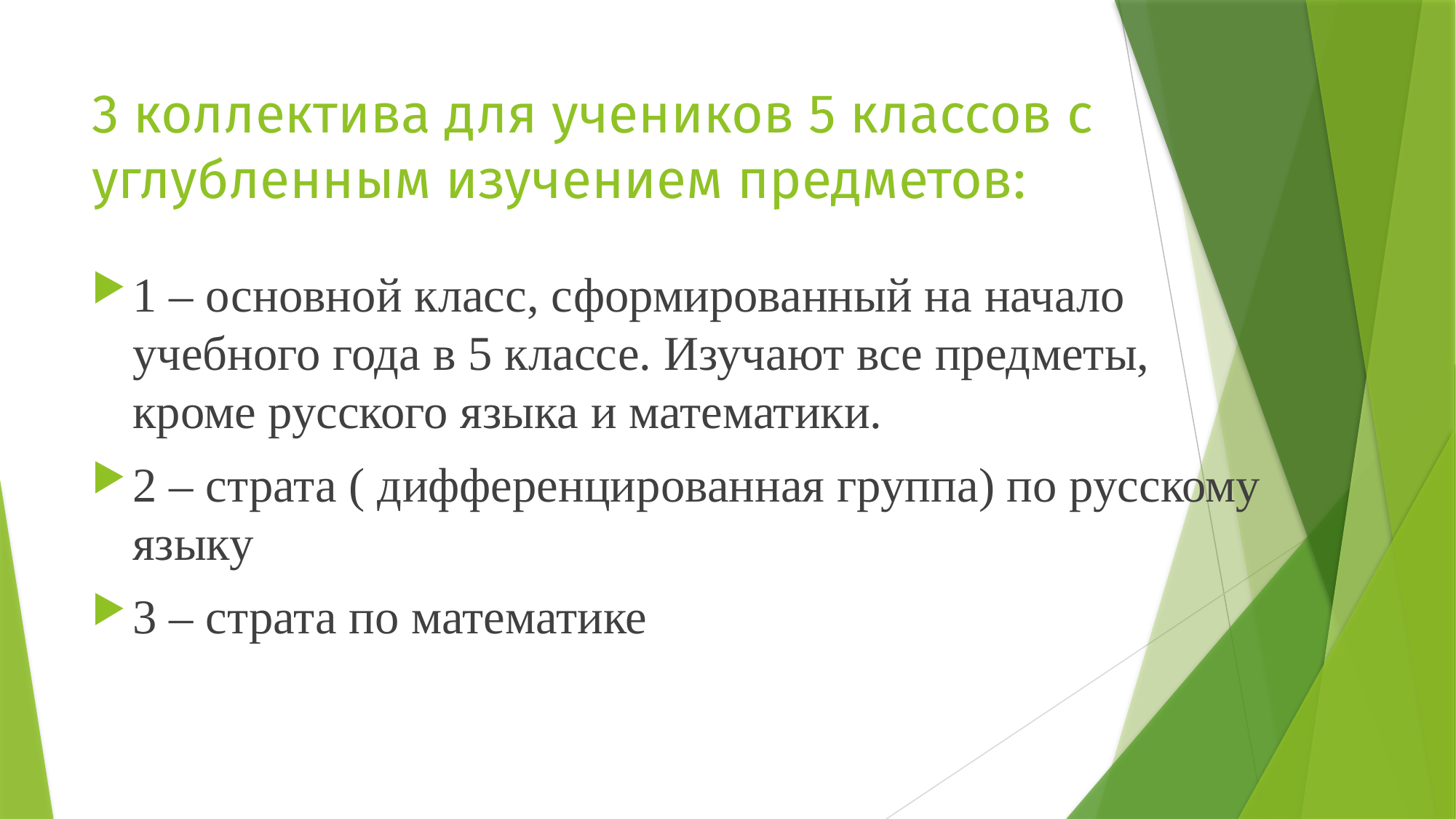

# 3 коллектива для учеников 5 классов с углубленным изучением предметов:
1 – основной класс, сформированный на начало учебного года в 5 классе. Изучают все предметы, кроме русского языка и математики.
2 – страта ( дифференцированная группа) по русскому языку
3 – страта по математике